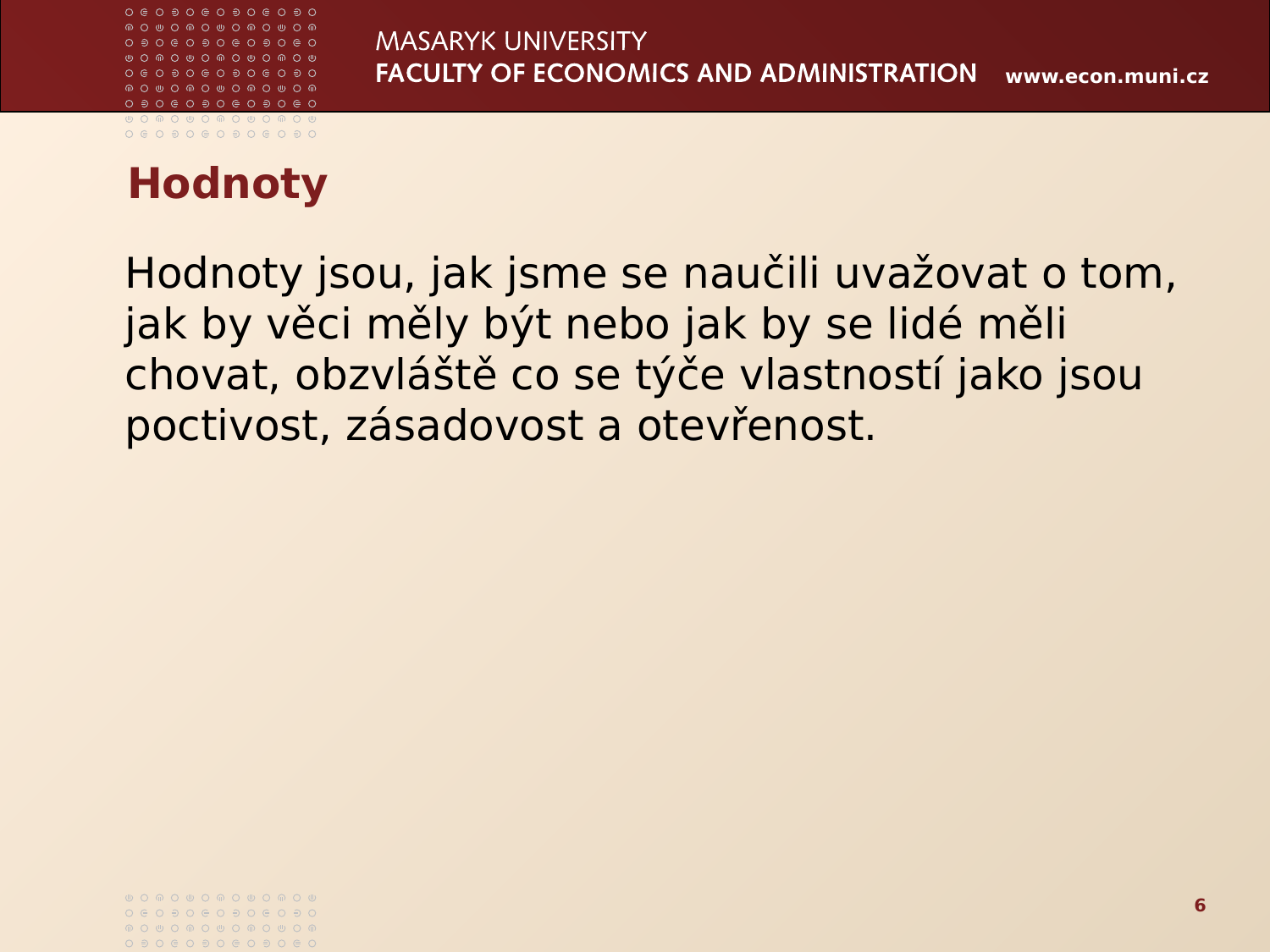

# Hodnoty
Hodnoty jsou, jak jsme se naučili uvažovat o tom, jak by věci měly být nebo jak by se lidé měli chovat, obzvláště co se týče vlastností jako jsou poctivost, zásadovost a otevřenost.

6